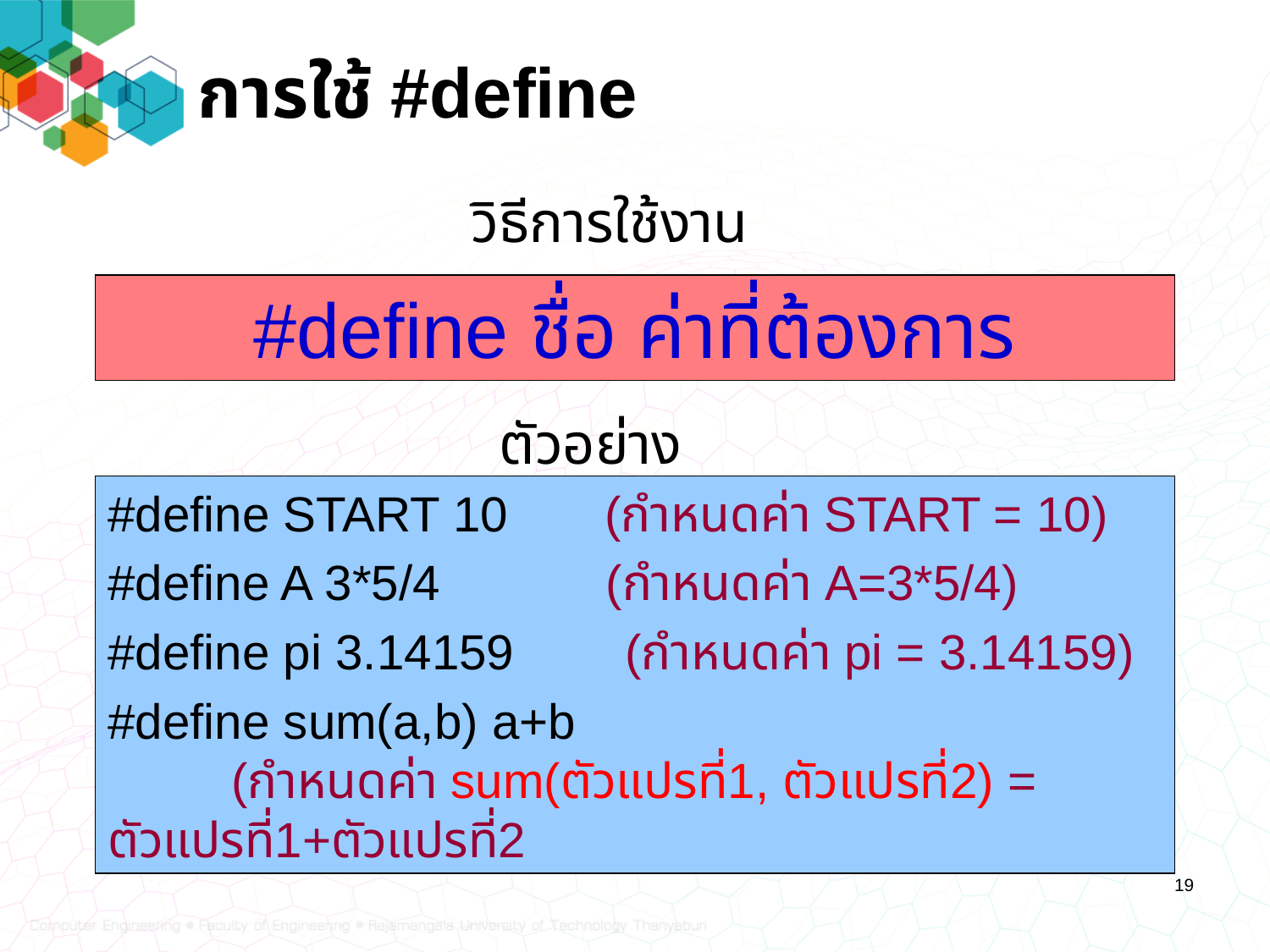

# การใช้ #define
วิธีการใช้งาน
#define ชื่อ ค่าที่ต้องการ
ตัวอย่าง
#define START 10       (กำหนดค่า START = 10)
#define A 3*5/4            (กำหนดค่า A=3*5/4)
#define pi 3.14159        (กำหนดค่า pi = 3.14159)
#define sum(a,b) a+b
         (กำหนดค่า sum(ตัวแปรที่1, ตัวแปรที่2) = ตัวแปรที่1+ตัวแปรที่2
19